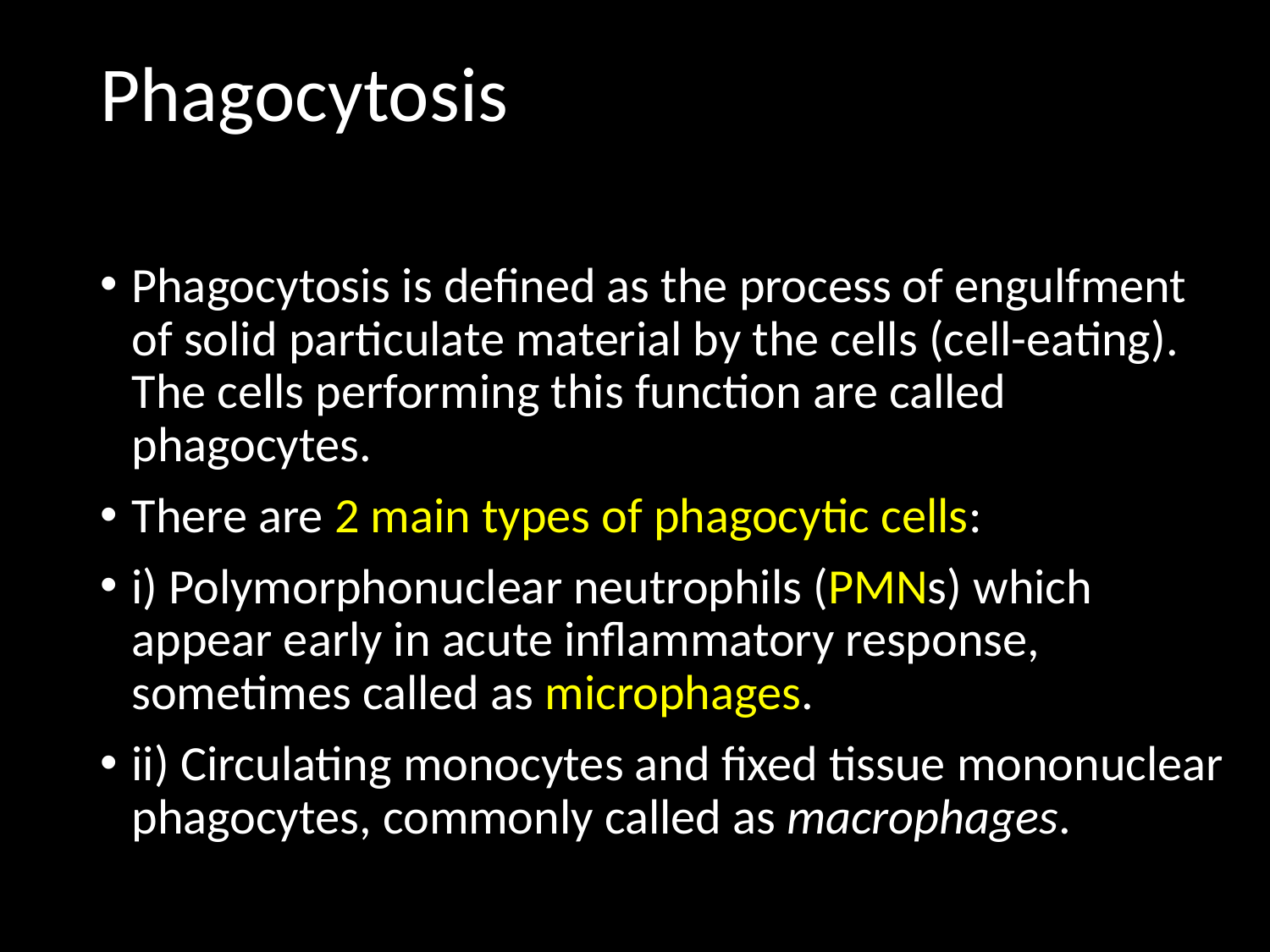

# Phagocytosis
Phagocytosis is defined as the process of engulfment of solid particulate material by the cells (cell-eating). The cells performing this function are called phagocytes.
There are 2 main types of phagocytic cells:
i) Polymorphonuclear neutrophils (PMNs) which appear early in acute inflammatory response, sometimes called as microphages.
ii) Circulating monocytes and fixed tissue mononuclear phagocytes, commonly called as macrophages.